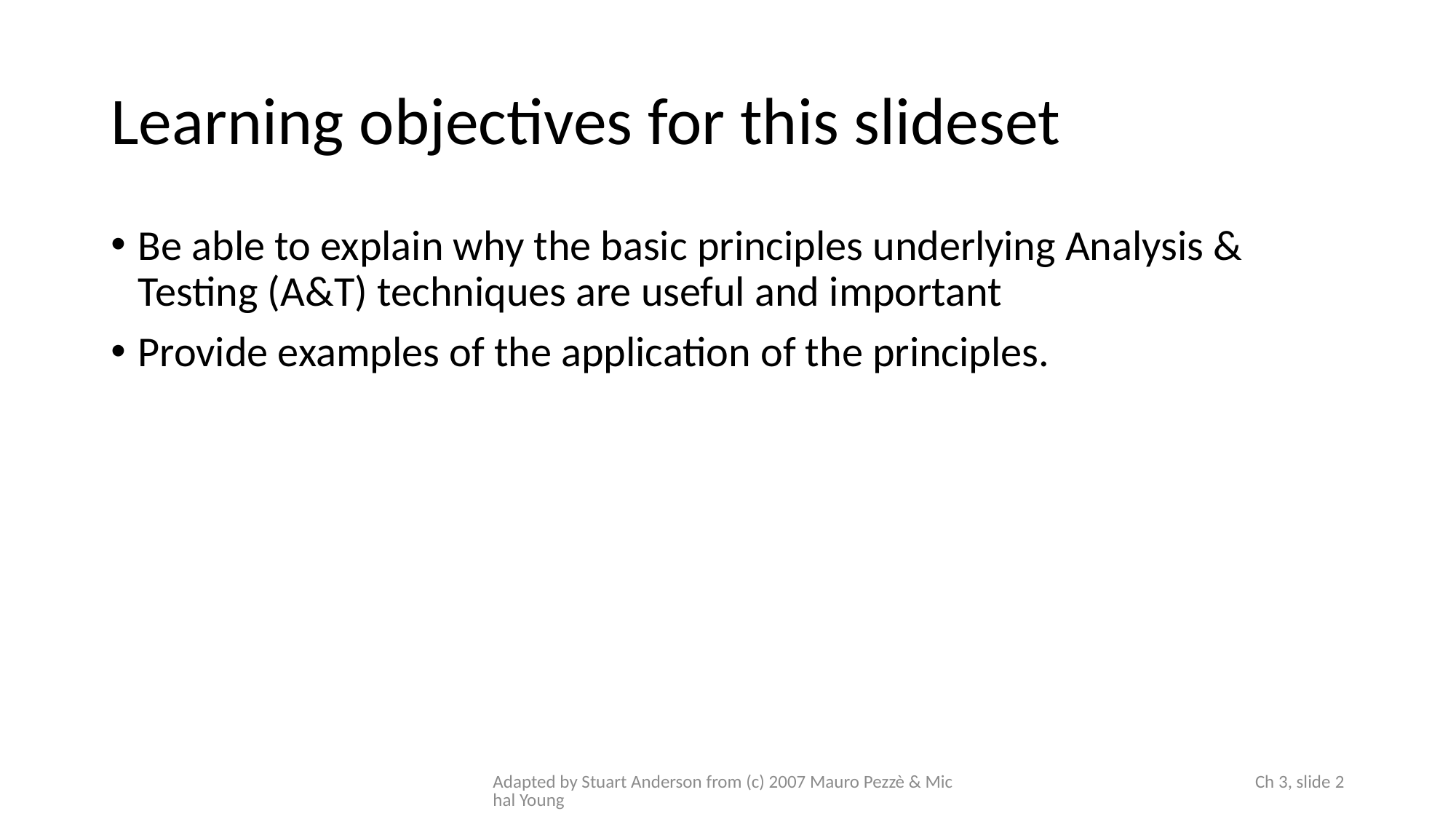

# Learning objectives for this slideset
Be able to explain why the basic principles underlying Analysis & Testing (A&T) techniques are useful and important
Provide examples of the application of the principles.
Adapted by Stuart Anderson from (c) 2007 Mauro Pezzè & Michal Young
 Ch 3, slide 2